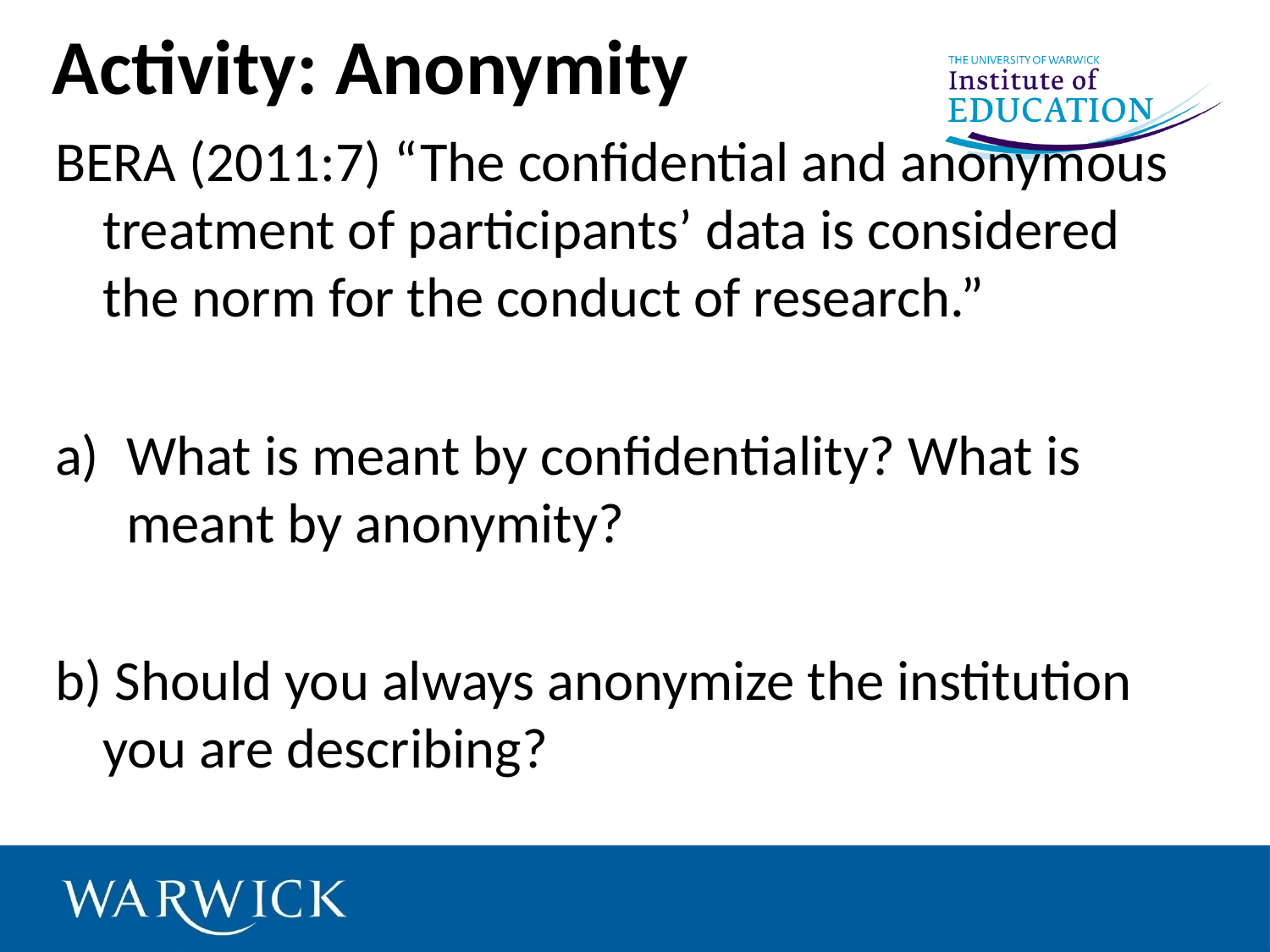

# Activity: Anonymity
BERA (2011:7) “The confidential and anonymous treatment of participants’ data is considered the norm for the conduct of research.”

What is meant by confidentiality? What is meant by anonymity?

b) Should you always anonymize the institution you are describing?